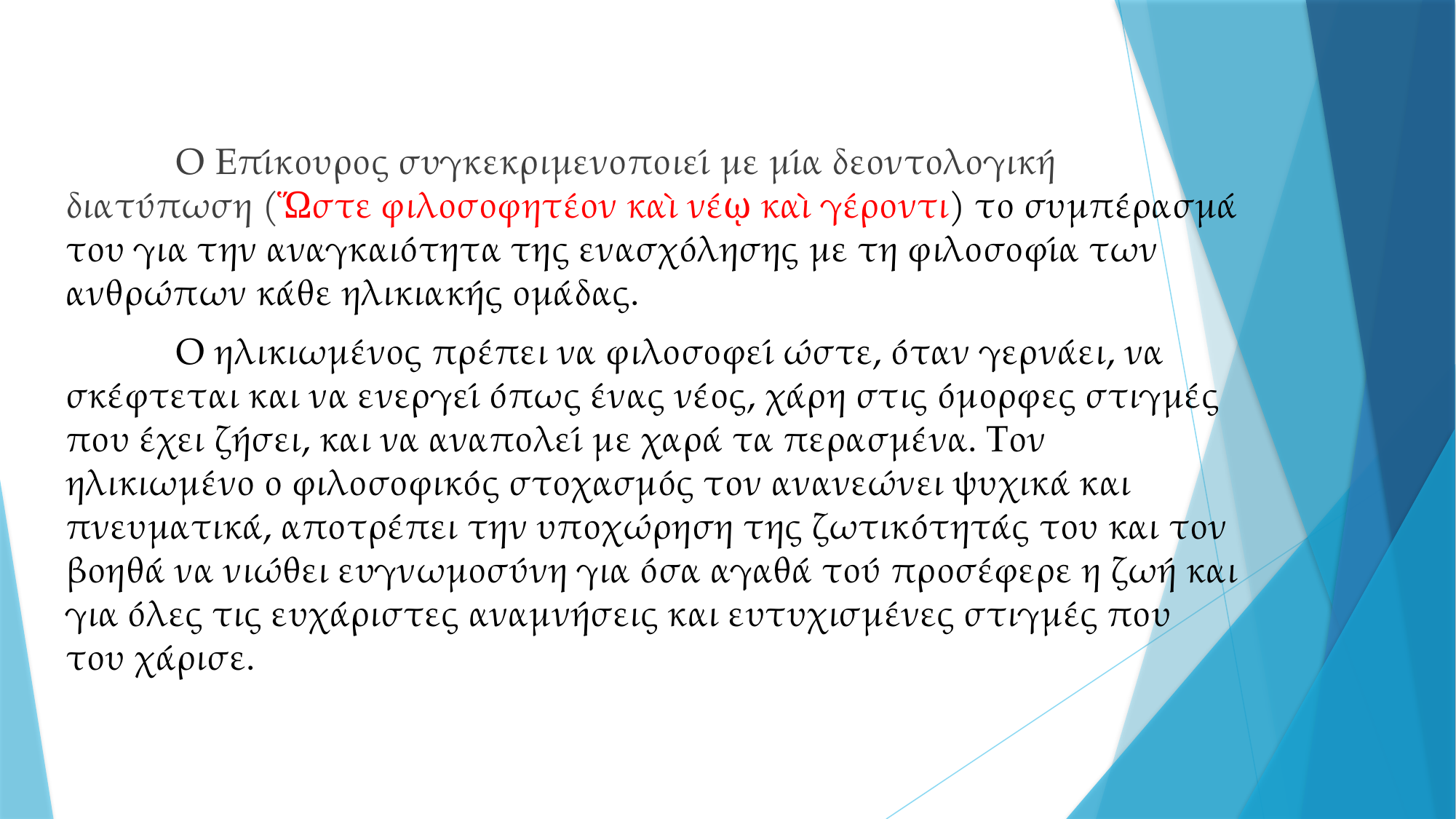

Ο Επίκουρος συγκεκριμενοποιεί με μία δεοντολογική διατύπωση (Ὥστε φιλοσοφητέον καὶ νέῳ καὶ γέροντι) το συμπέρασμά του για την αναγκαιότητα της ενασχόλησης με τη φιλοσοφία των ανθρώπων κάθε ηλικιακής ομάδας.
	Ο ηλικιωμένος πρέπει να φιλοσοφεί ώστε, όταν γερνάει, να σκέφτεται και να ενεργεί όπως ένας νέος, χάρη στις όμορφες στιγμές που έχει ζήσει, και να αναπολεί με χαρά τα περασμένα. Τον ηλικιωμένο ο φιλοσοφικός στοχασμός τον ανανεώνει ψυχικά και πνευματικά, αποτρέπει την υποχώρηση της ζωτικότητάς του και τον βοηθά να νιώθει ευγνωμοσύνη για όσα αγαθά τού προσέφερε η ζωή και για όλες τις ευχάριστες αναμνήσεις και ευτυχισμένες στιγμές που του χάρισε.